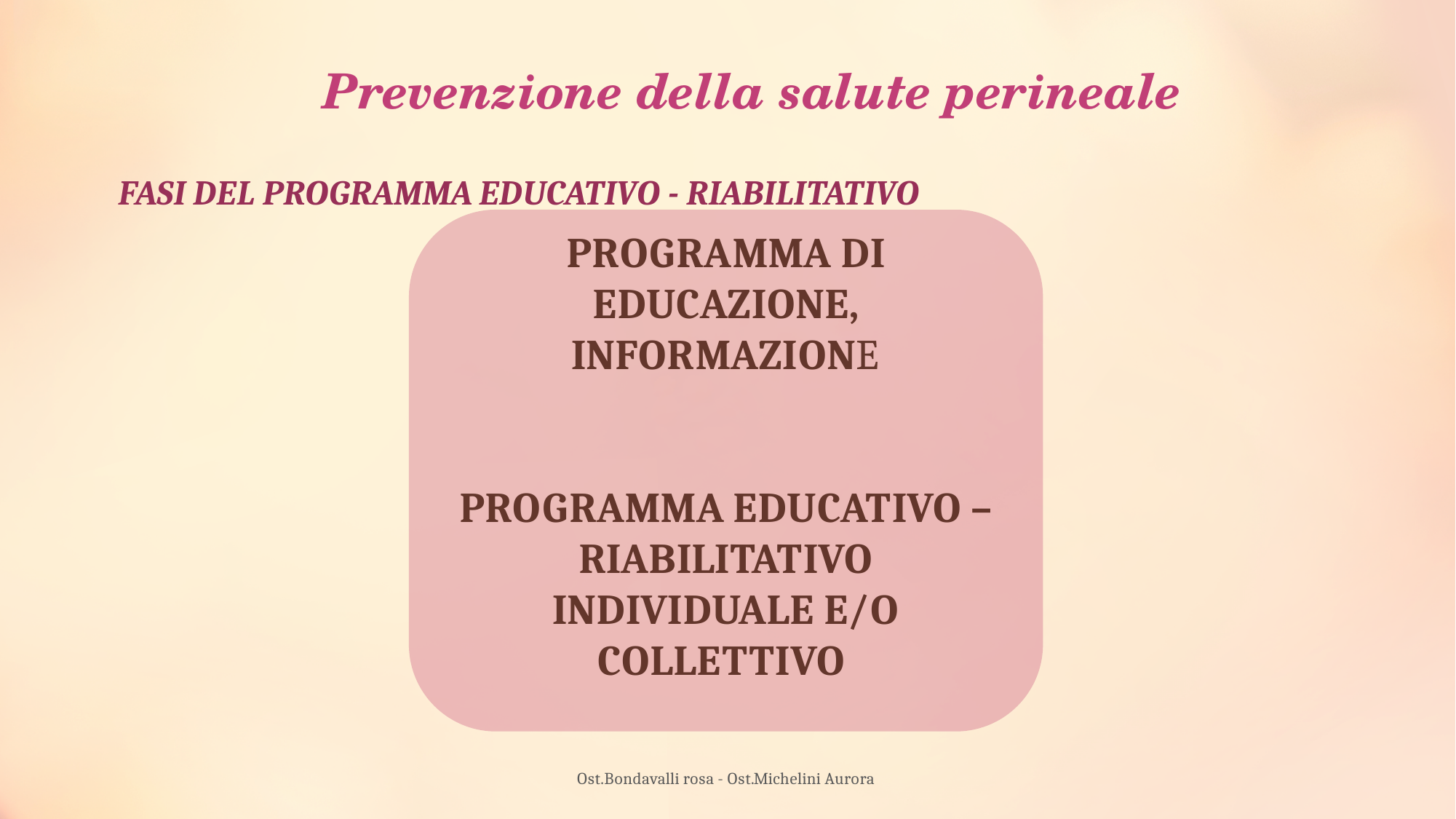

Prevenzione della salute perineale
# FASI DEL PROGRAMMA EDUCATIVO - RIABILITATIVO
PROGRAMMA DI EDUCAZIONE,
INFORMAZIONE

PROGRAMMA EDUCATIVO – RIABILITATIVO INDIVIDUALE E/O COLLETTIVO

Ost.Bondavalli rosa - Ost.Michelini Aurora